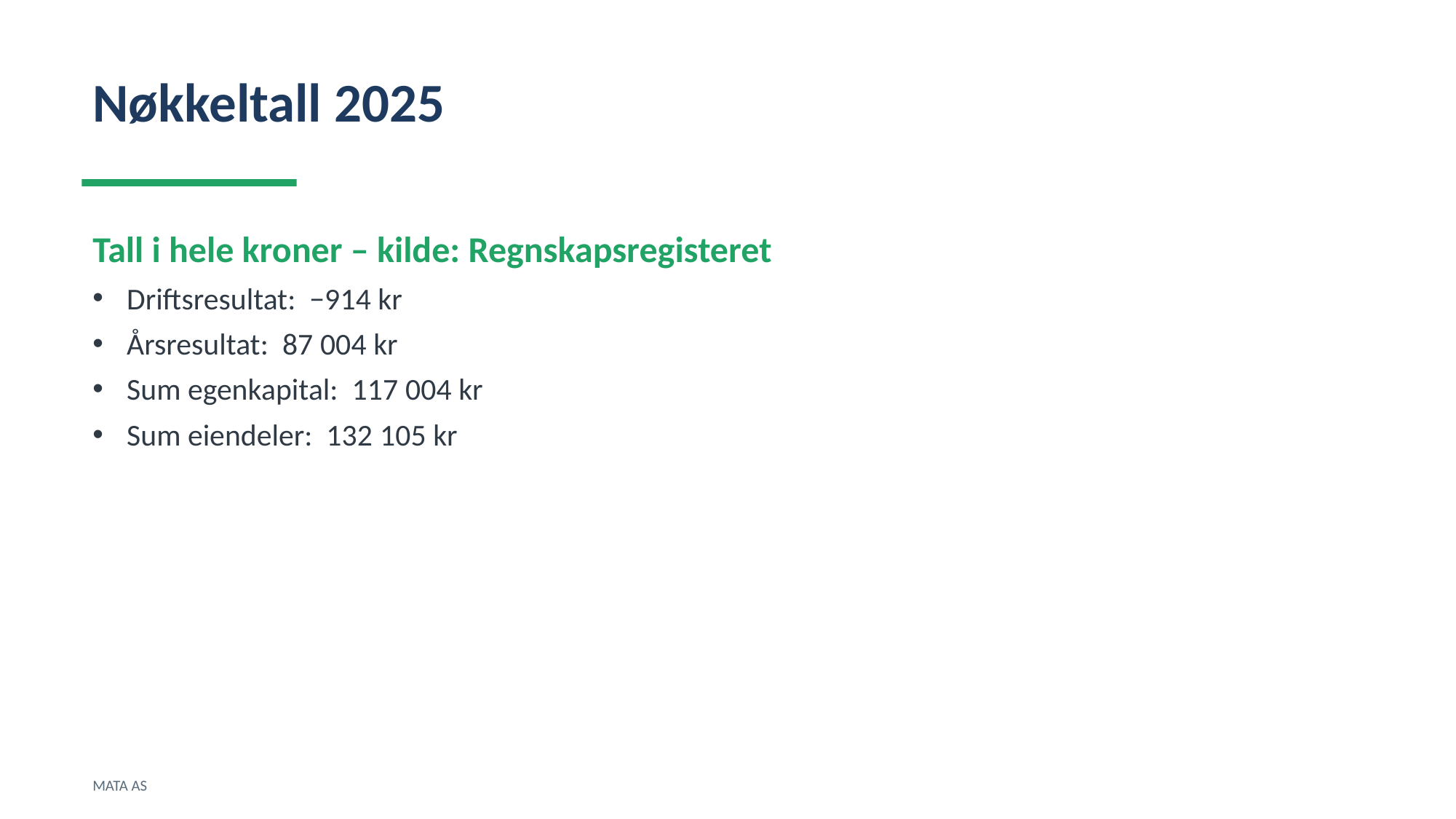

Nøkkeltall 2025

Tall i hele kroner – kilde: Regnskapsregisteret
Driftsresultat:  −914 kr
Årsresultat:  87 004 kr
Sum egenkapital:  117 004 kr
Sum eiendeler:  132 105 kr
MATA AS